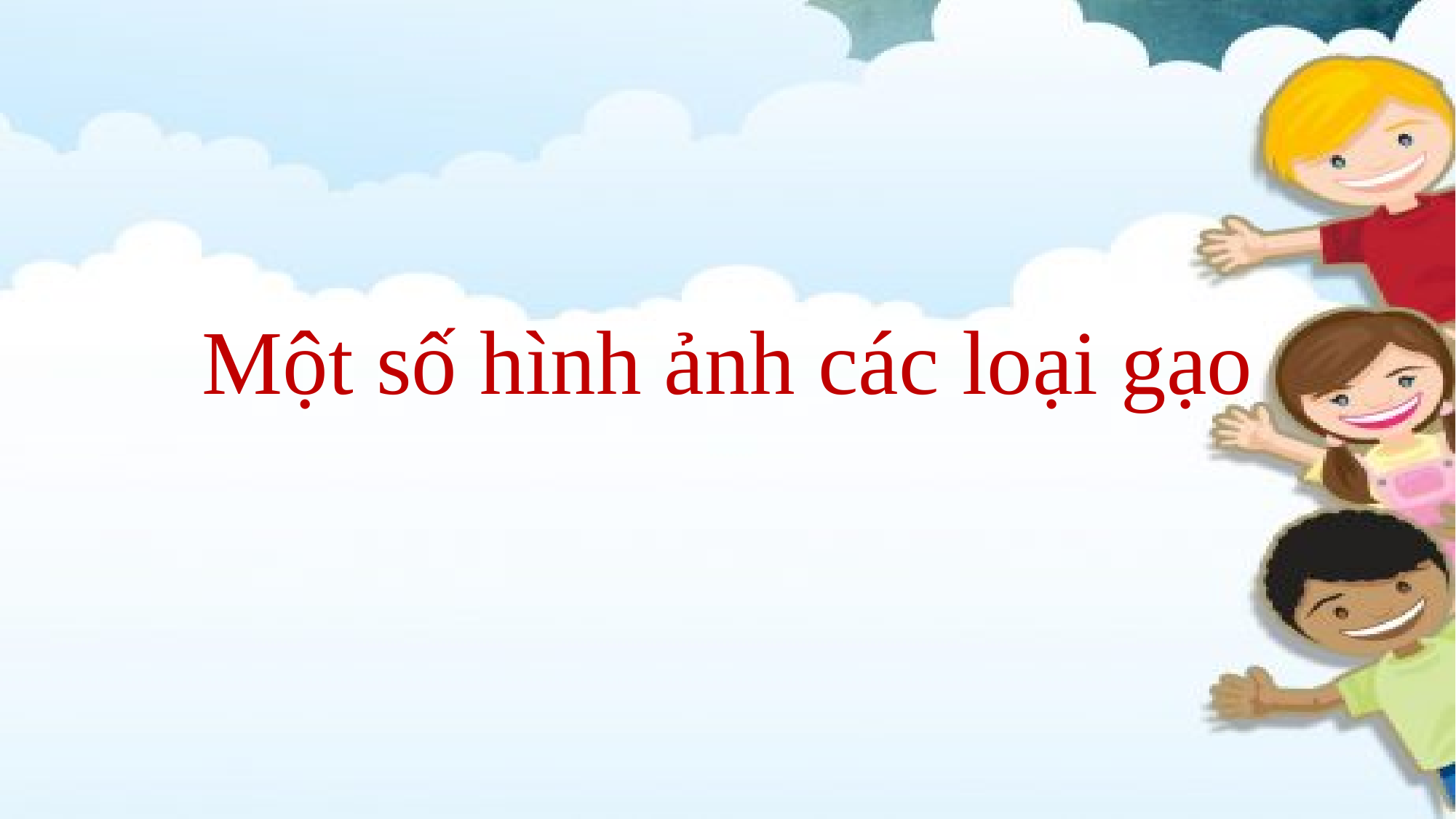

# Một số hình ảnh các loại gạo